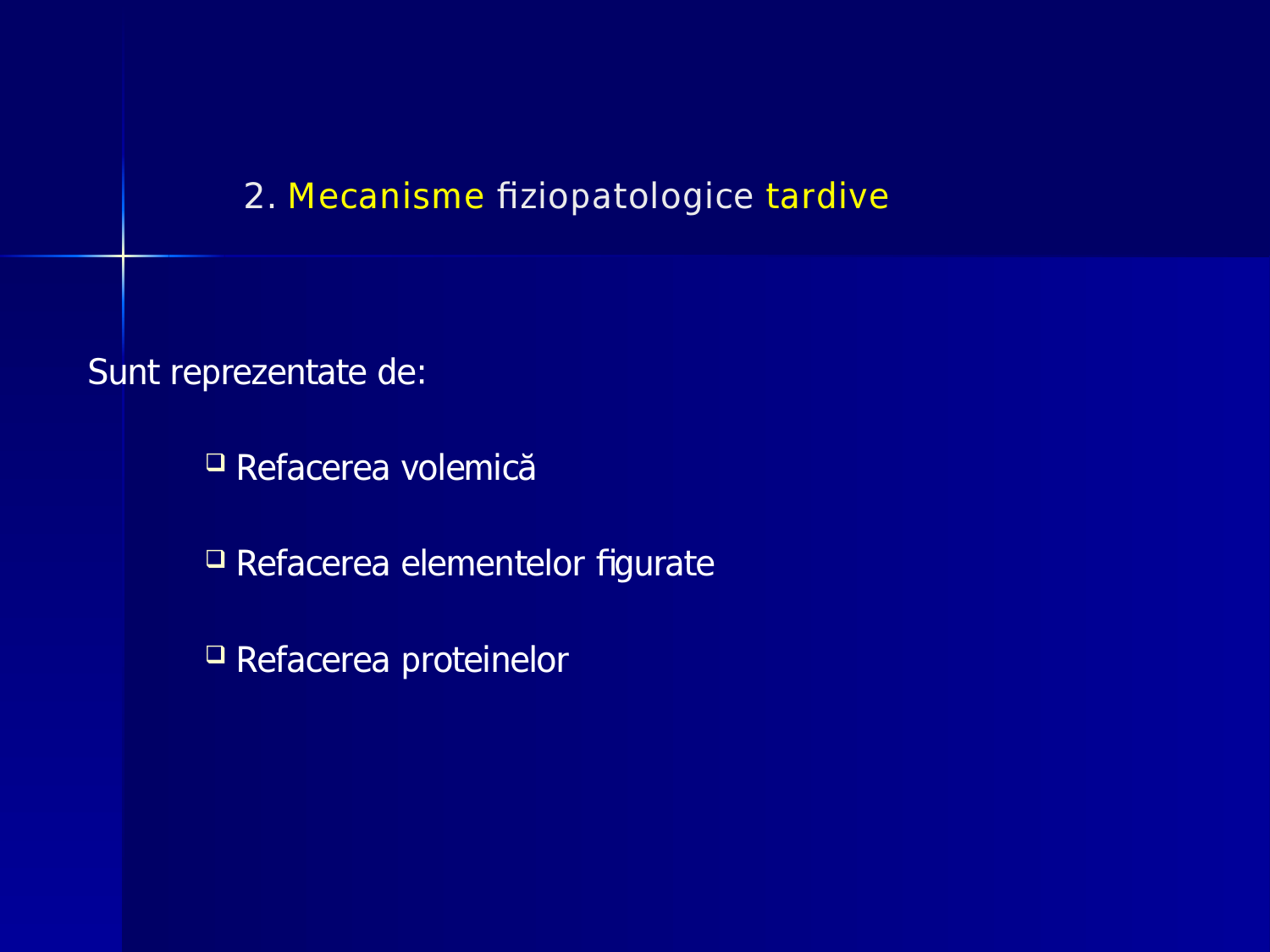

# 2. Mecanisme fiziopatologice tardive
 Sunt reprezentate de:
Refacerea volemică
Refacerea elementelor figurate
Refacerea proteinelor